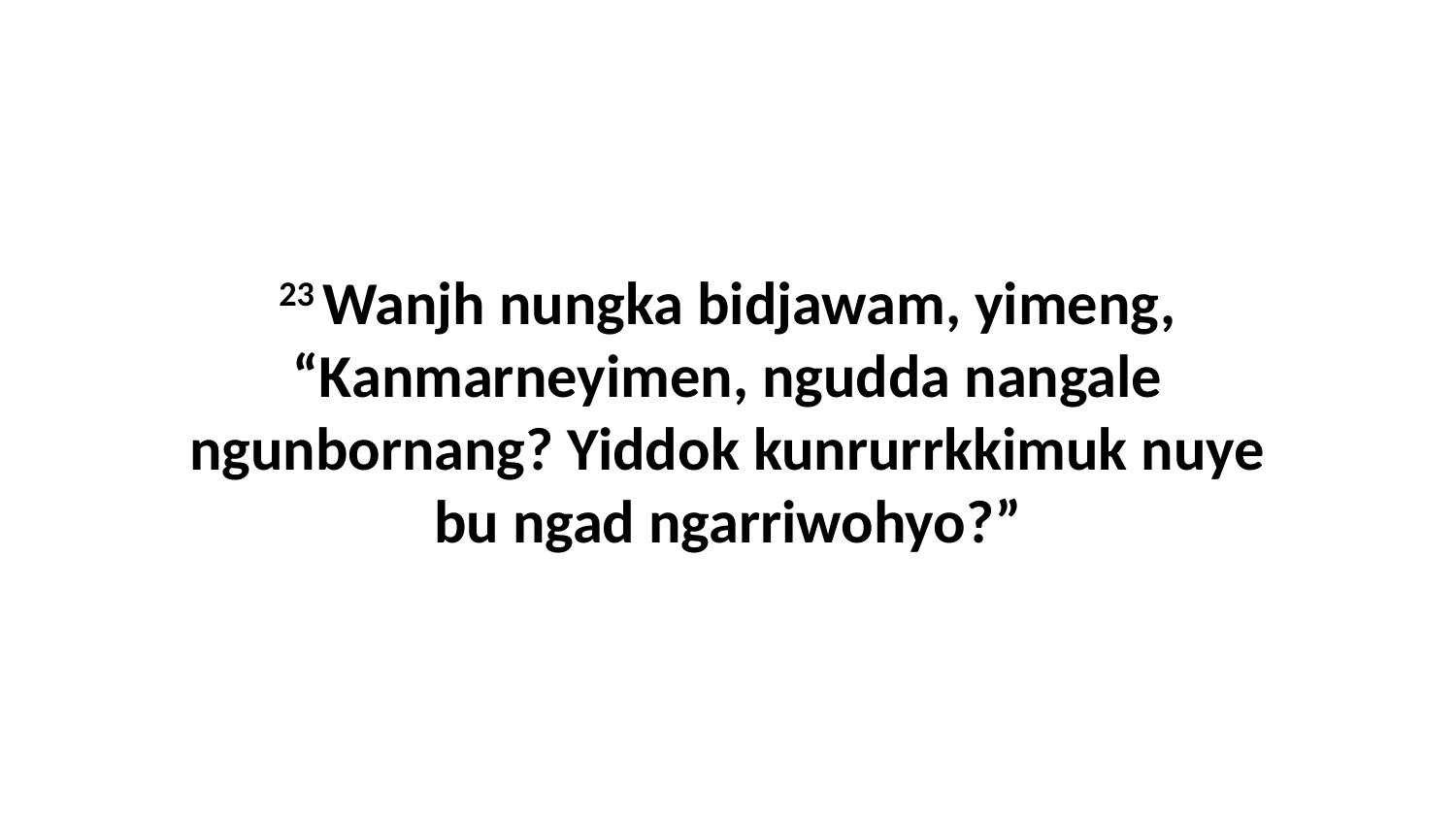

23 Wanjh nungka bidjawam, yimeng, “Kanmarneyimen, ngudda nangale ngunbornang? Yiddok kunrurrkkimuk nuye bu ngad ngarriwohyo?”